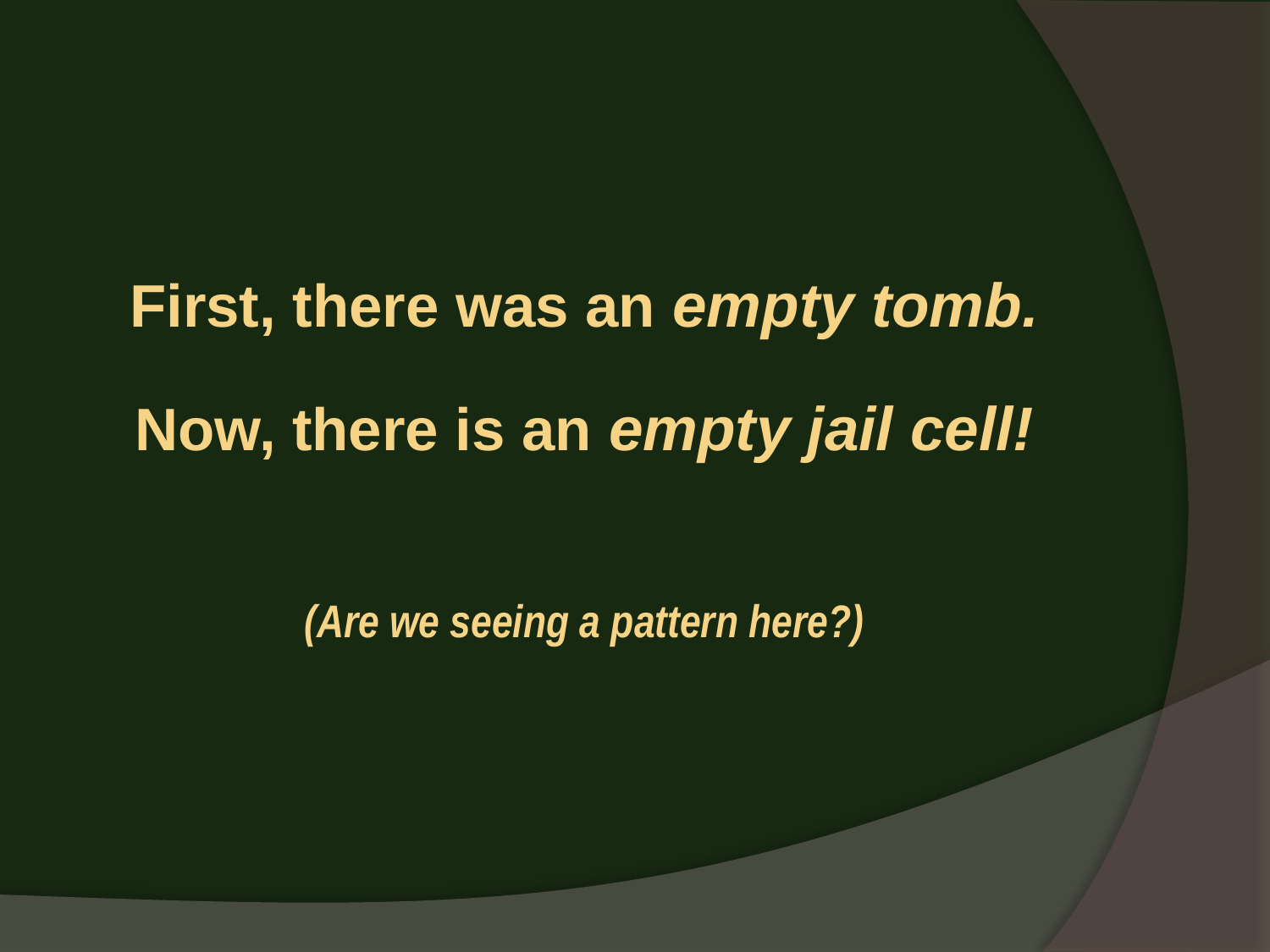

First, there was an empty tomb.
Now, there is an empty jail cell!

(Are we seeing a pattern here?)